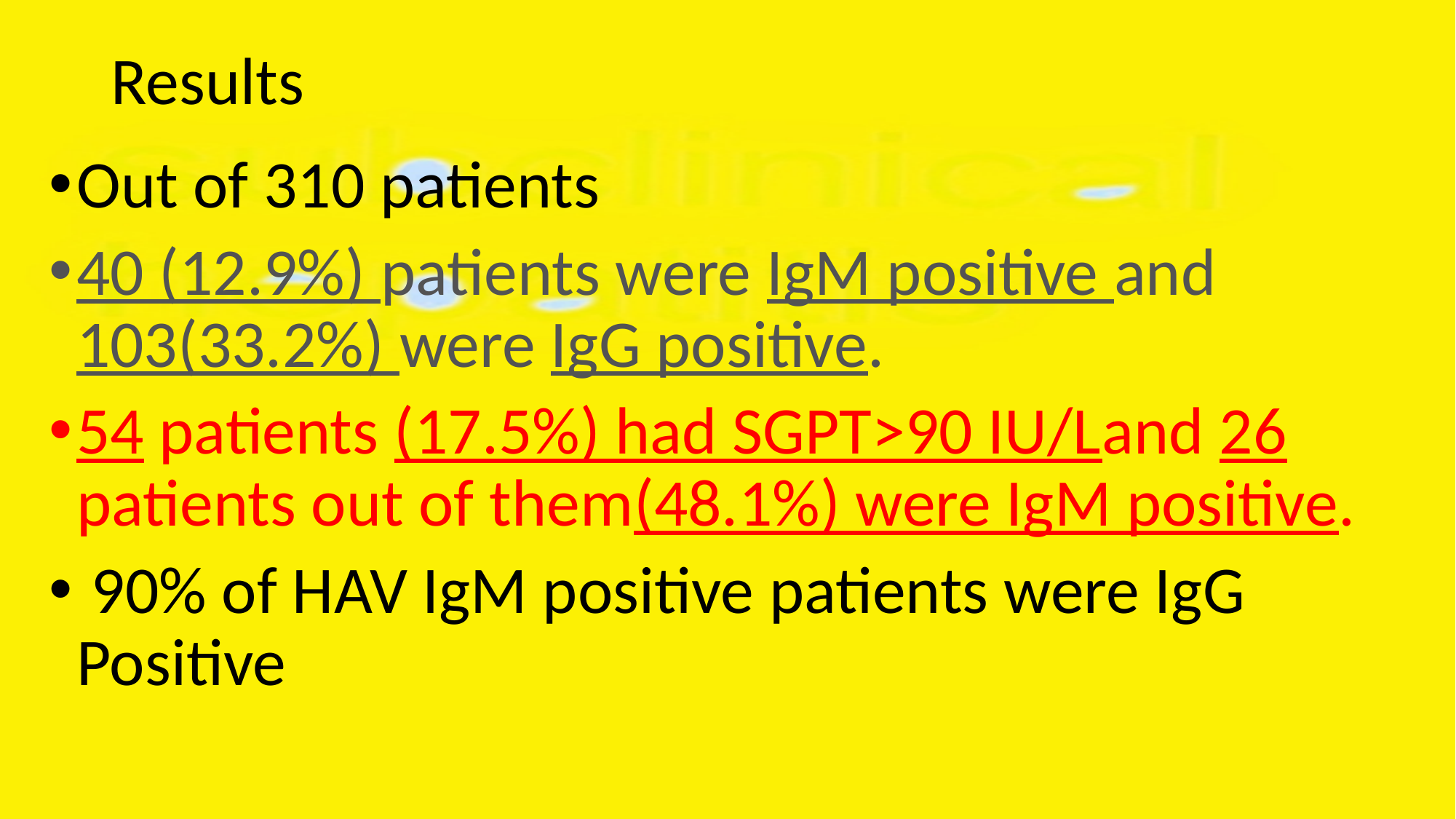

# Results
Out of 310 patients
40 (12.9%) patients were IgM positive and 103(33.2%) were IgG positive.
54 patients (17.5%) had SGPT>90 IU/Land 26 patients out of them(48.1%) were IgM positive.
 90% of HAV IgM positive patients were IgG Positive